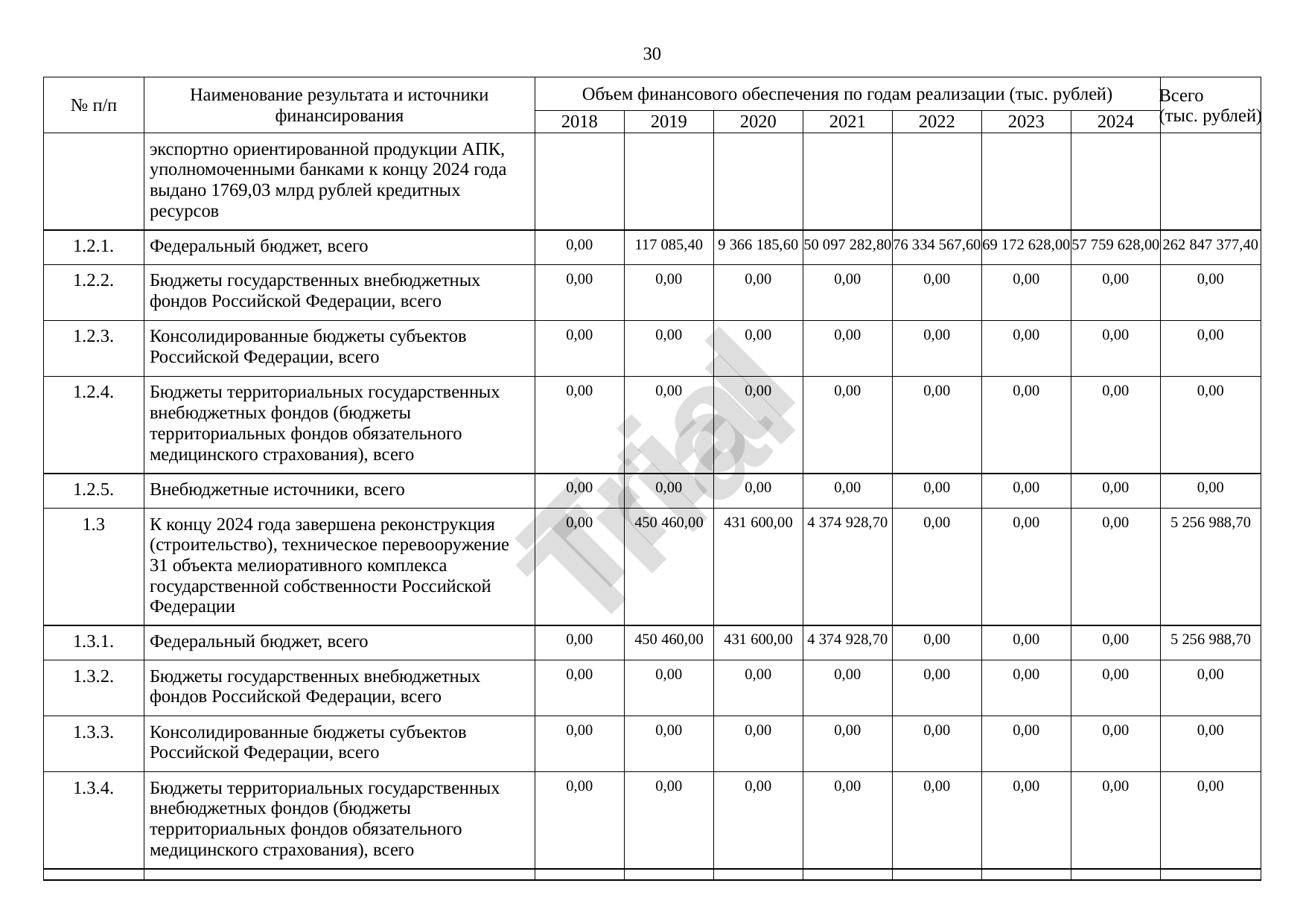

30

№ п/п
Наименование результата и источники финансирования
Объем финансового обеспечения по годам реализации (тыс. рублей)
Всего
(тыс. рублей)
2018
2019
2020
2021
2022
2023
2024

экспортно ориентированной продукции АПК, уполномоченными банками к концу 2024 года выдано 1769,03 млрд рублей кредитных ресурсов

1.2.1.
Федеральный бюджет, всего
0,00
117 085,40
9 366 185,60
50 097 282,80
76 334 567,60
69 172 628,00
57 759 628,00
262 847 377,40

1.2.2.
Бюджеты государственных внебюджетных фондов Российской Федерации, всего
0,00
0,00
0,00
0,00
0,00
0,00
0,00
0,00

1.2.3.
Консолидированные бюджеты субъектов Российской Федерации, всего
0,00
0,00
0,00
0,00
0,00
0,00
0,00
0,00

1.2.4.
Бюджеты территориальных государственных внебюджетных фондов (бюджеты территориальных фондов обязательного медицинского страхования), всего
0,00
0,00
0,00
0,00
0,00
0,00
0,00
0,00
Trial

1.2.5.
Внебюджетные источники, всего
0,00
0,00
0,00
0,00
0,00
0,00
0,00
0,00

1.3
К концу 2024 года завершена реконструкция (строительство), техническое перевооружение 31 объекта мелиоративного комплекса государственной собственности Российской Федерации
0,00
450 460,00
431 600,00
4 374 928,70
0,00
0,00
0,00
5 256 988,70

1.3.1.
Федеральный бюджет, всего
0,00
450 460,00
431 600,00
4 374 928,70
0,00
0,00
0,00
5 256 988,70

1.3.2.
Бюджеты государственных внебюджетных фондов Российской Федерации, всего
0,00
0,00
0,00
0,00
0,00
0,00
0,00
0,00

1.3.3.
Консолидированные бюджеты субъектов Российской Федерации, всего
0,00
0,00
0,00
0,00
0,00
0,00
0,00
0,00

1.3.4.
Бюджеты территориальных государственных внебюджетных фондов (бюджеты территориальных фондов обязательного медицинского страхования), всего
0,00
0,00
0,00
0,00
0,00
0,00
0,00
0,00